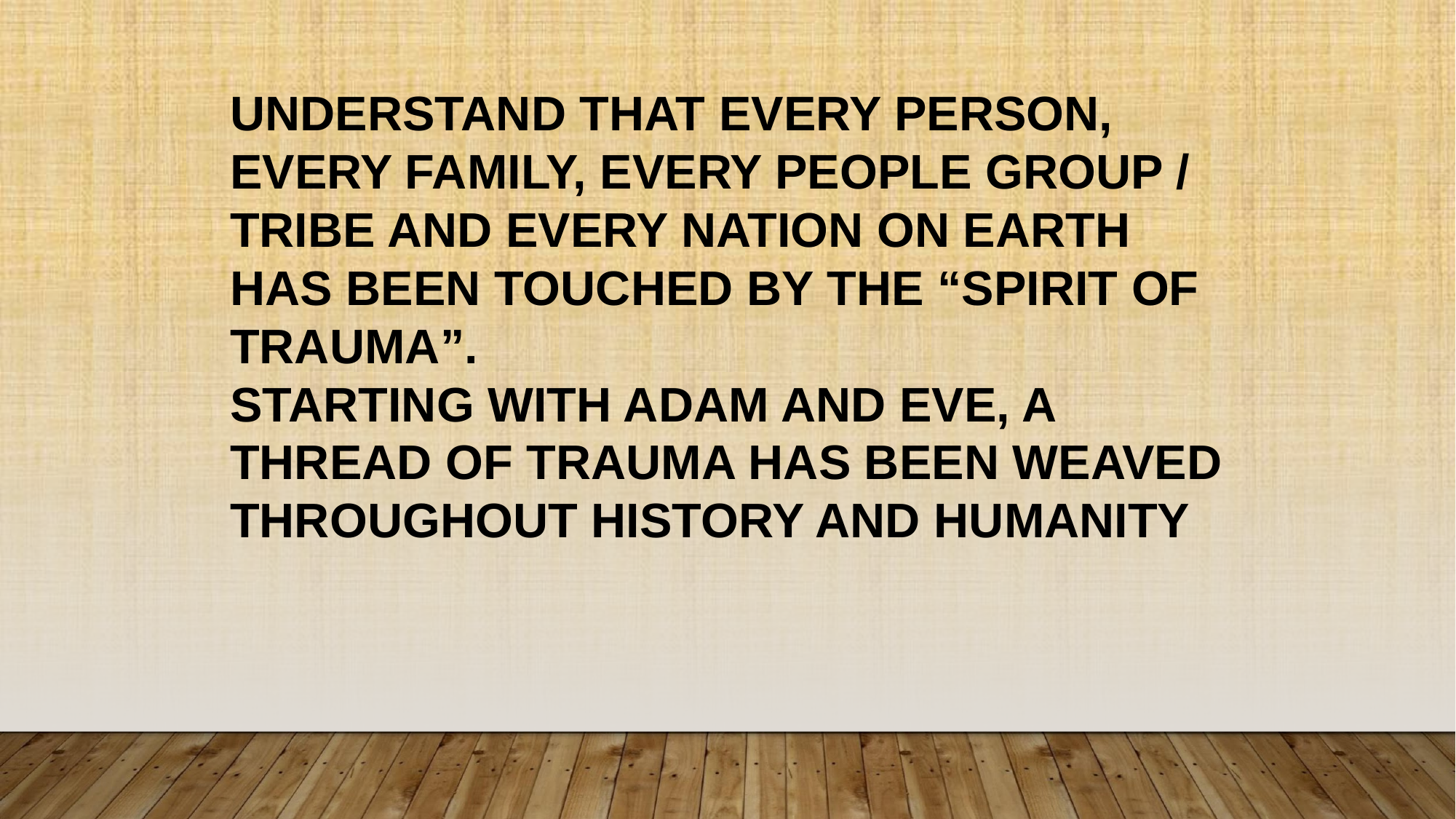

UNDERSTAND THAT EVERY PERSON, EVERY FAMILY, EVERY PEOPLE GROUP / TRIBE AND EVERY NATION ON EARTH HAS BEEN TOUCHED BY THE “SPIRIT OF TRAUMA”.
STARTING WITH ADAM AND EVE, A THREAD OF TRAUMA HAS BEEN WEAVED THROUGHOUT HISTORY AND HUMANITY